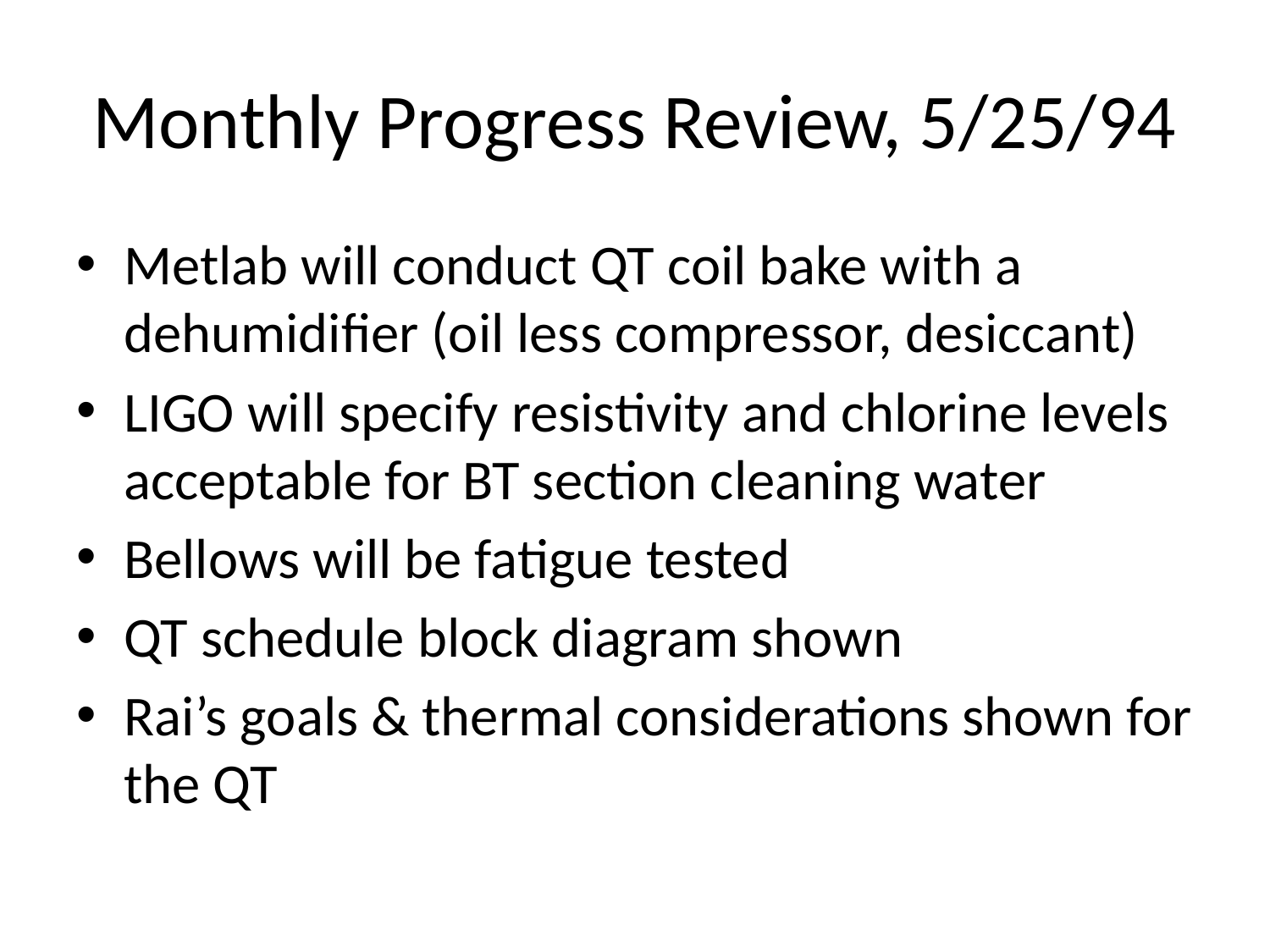

# Monthly Progress Review, 5/25/94
Metlab will conduct QT coil bake with a dehumidifier (oil less compressor, desiccant)
LIGO will specify resistivity and chlorine levels acceptable for BT section cleaning water
Bellows will be fatigue tested
QT schedule block diagram shown
Rai’s goals & thermal considerations shown for the QT